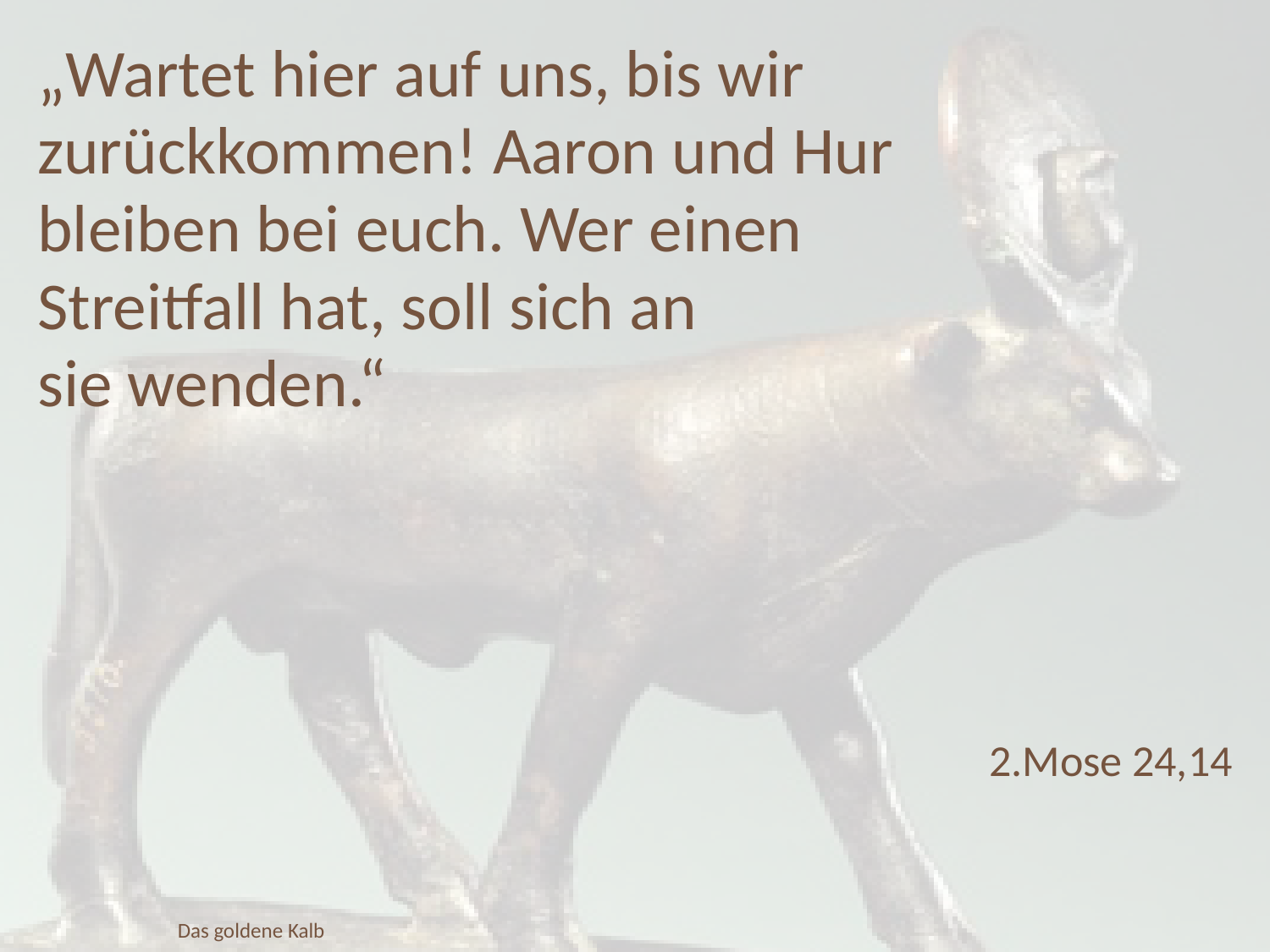

„Wartet hier auf uns, bis wir zurückkommen! Aaron und Hur bleiben bei euch. Wer einen
Streitfall hat, soll sich an
sie wenden.“
2.Mose 24,14
Das goldene Kalb